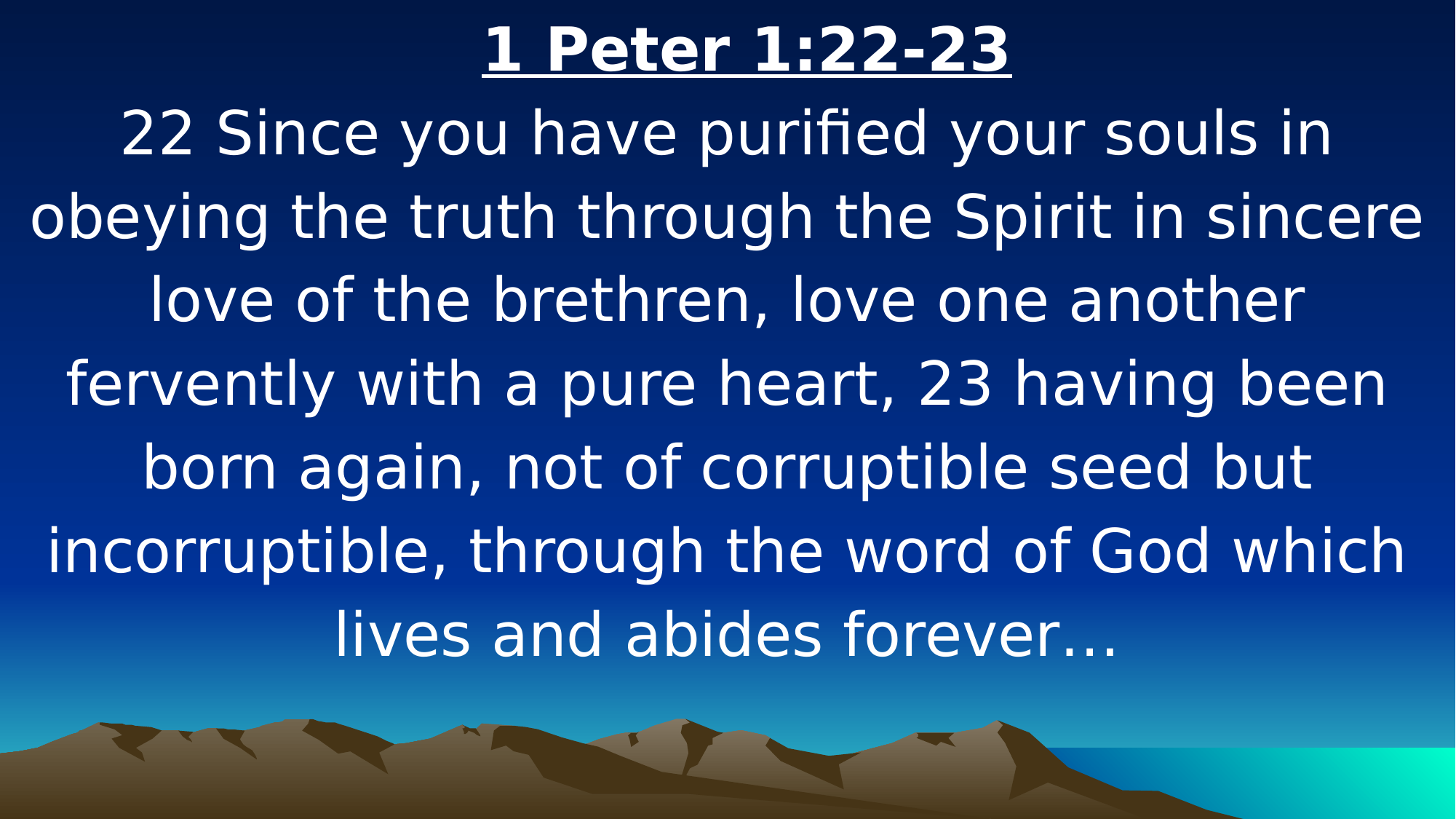

1 Peter 1:22-23
22 Since you have purified your souls in obeying the truth through the Spirit in sincere love of the brethren, love one another fervently with a pure heart, 23 having been born again, not of corruptible seed but incorruptible, through the word of God which lives and abides forever…